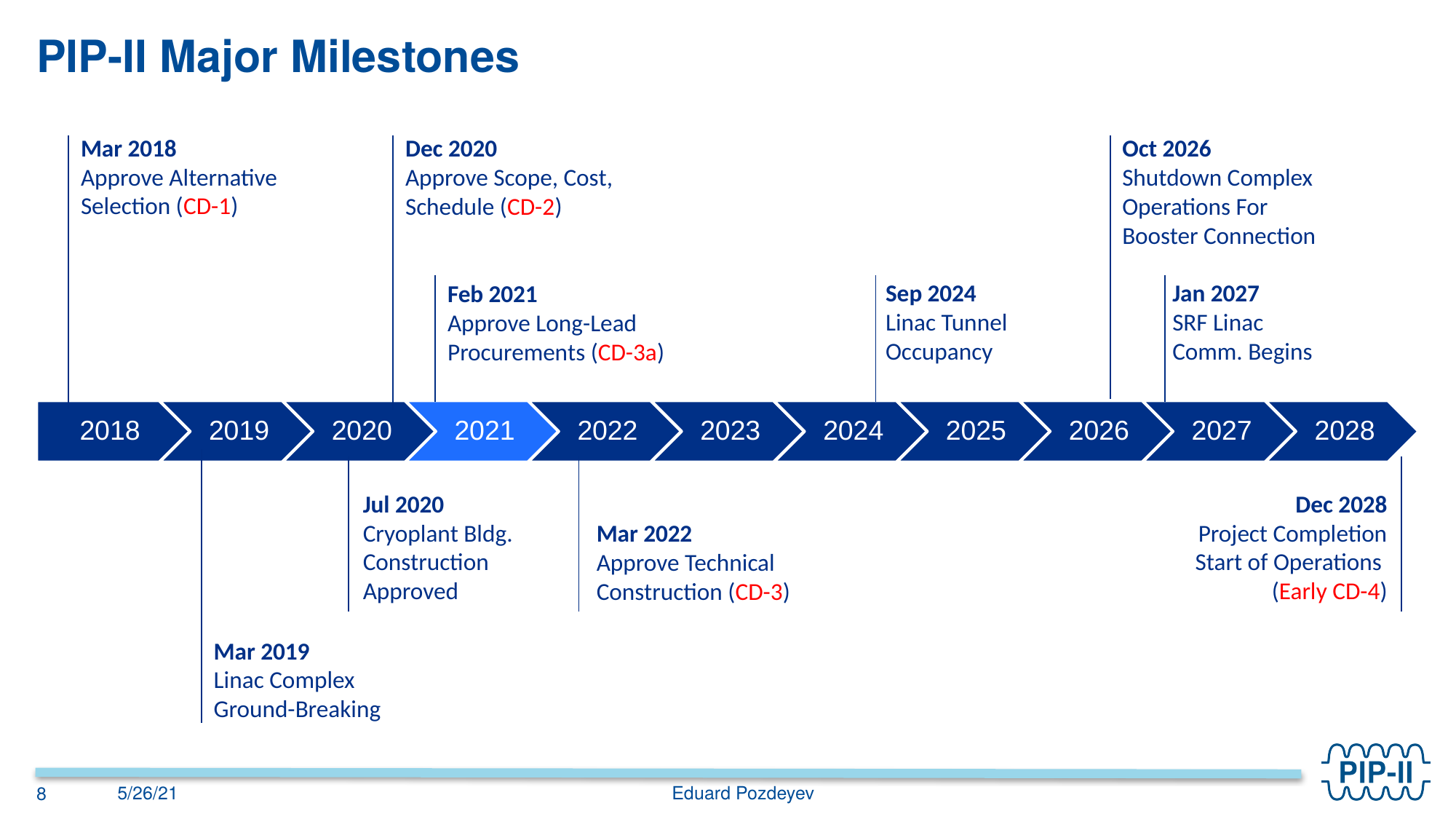

# PIP-II Major Milestones
Mar 2018
Approve Alternative
Selection (CD-1)
Dec 2020
Approve Scope, Cost,
Schedule (CD-2)
Oct 2026
Shutdown Complex
Operations For
Booster Connection
2018
2019
2020
2021
2022
2023
2024
2025
2026
2027
2028
Sep 2024
Linac Tunnel
Occupancy
Jan 2027
SRF Linac
Comm. Begins
Feb 2021
Approve Long-Lead
Procurements (CD-3a)
Jul 2020
Cryoplant Bldg.
Construction
Approved
Dec 2028
Project Completion
Start of Operations
(Early CD-4)
Mar 2022
Approve Technical
Construction (CD-3)
Mar 2019
Linac Complex
Ground-Breaking
Eduard Pozdeyev
5/26/21
8